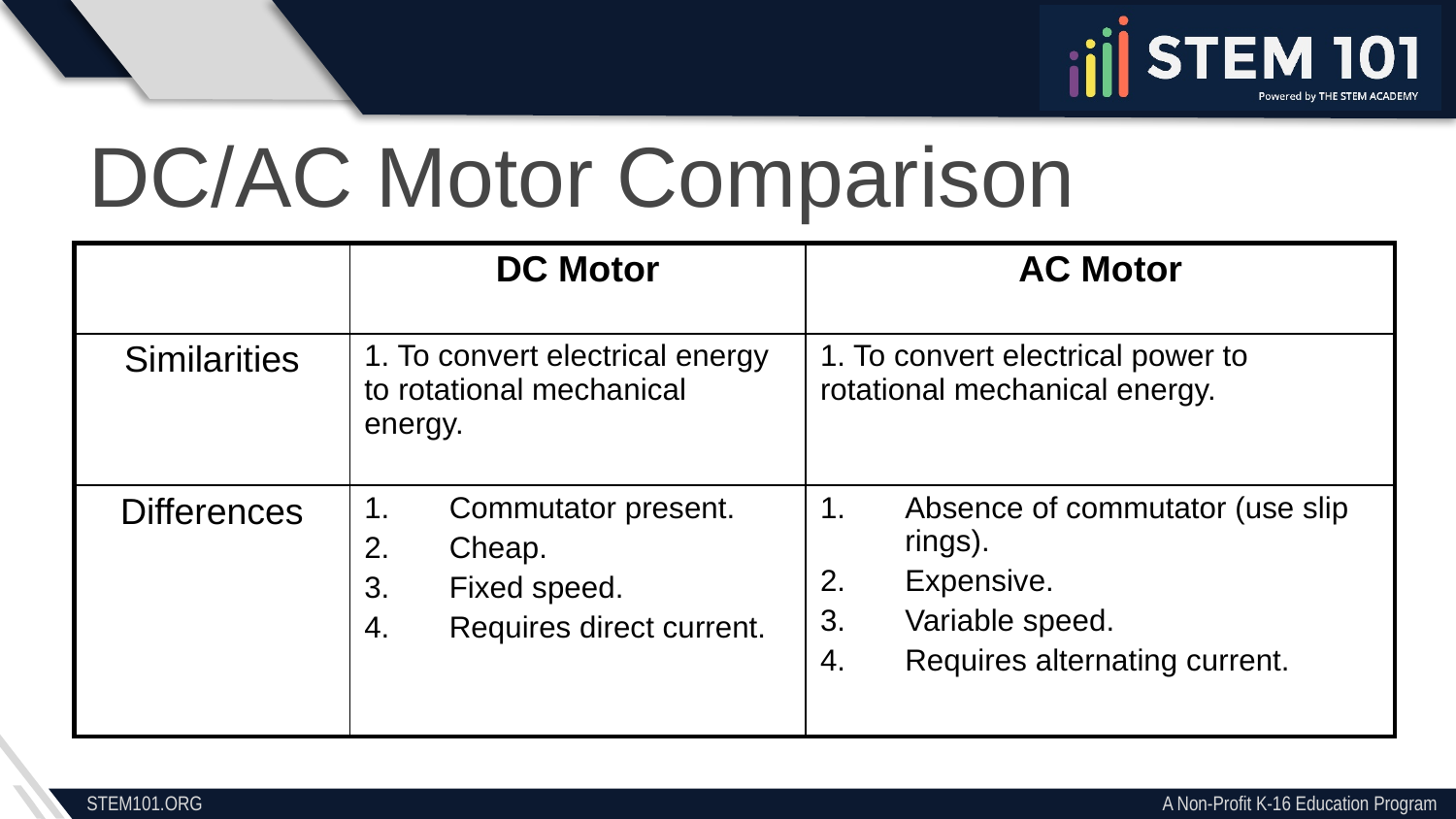

DC/AC Motor Comparison
|  | DC Motor | AC Motor |
| --- | --- | --- |
| Similarities | 1. To convert electrical energy to rotational mechanical energy. | 1. To convert electrical power to rotational mechanical energy. |
| Differences | Commutator present. Cheap. Fixed speed. Requires direct current. | Absence of commutator (use slip rings). Expensive. Variable speed. Requires alternating current. |